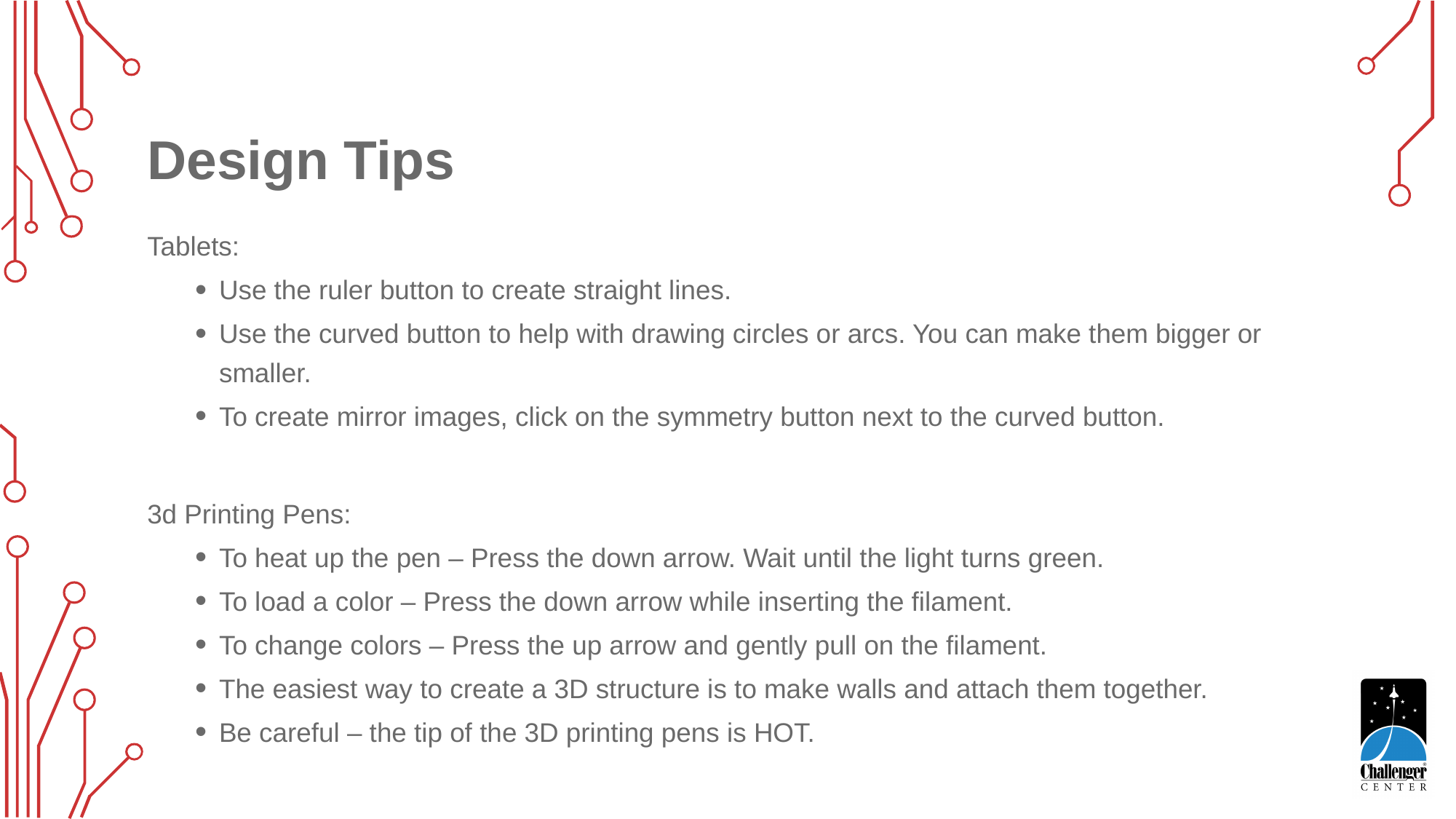

# Design Tips
Tablets:
Use the ruler button to create straight lines.
Use the curved button to help with drawing circles or arcs. You can make them bigger or smaller.
To create mirror images, click on the symmetry button next to the curved button.

3d Printing Pens:
To heat up the pen – Press the down arrow. Wait until the light turns green.
To load a color – Press the down arrow while inserting the filament.
To change colors – Press the up arrow and gently pull on the filament.
The easiest way to create a 3D structure is to make walls and attach them together.
Be careful – the tip of the 3D printing pens is HOT.